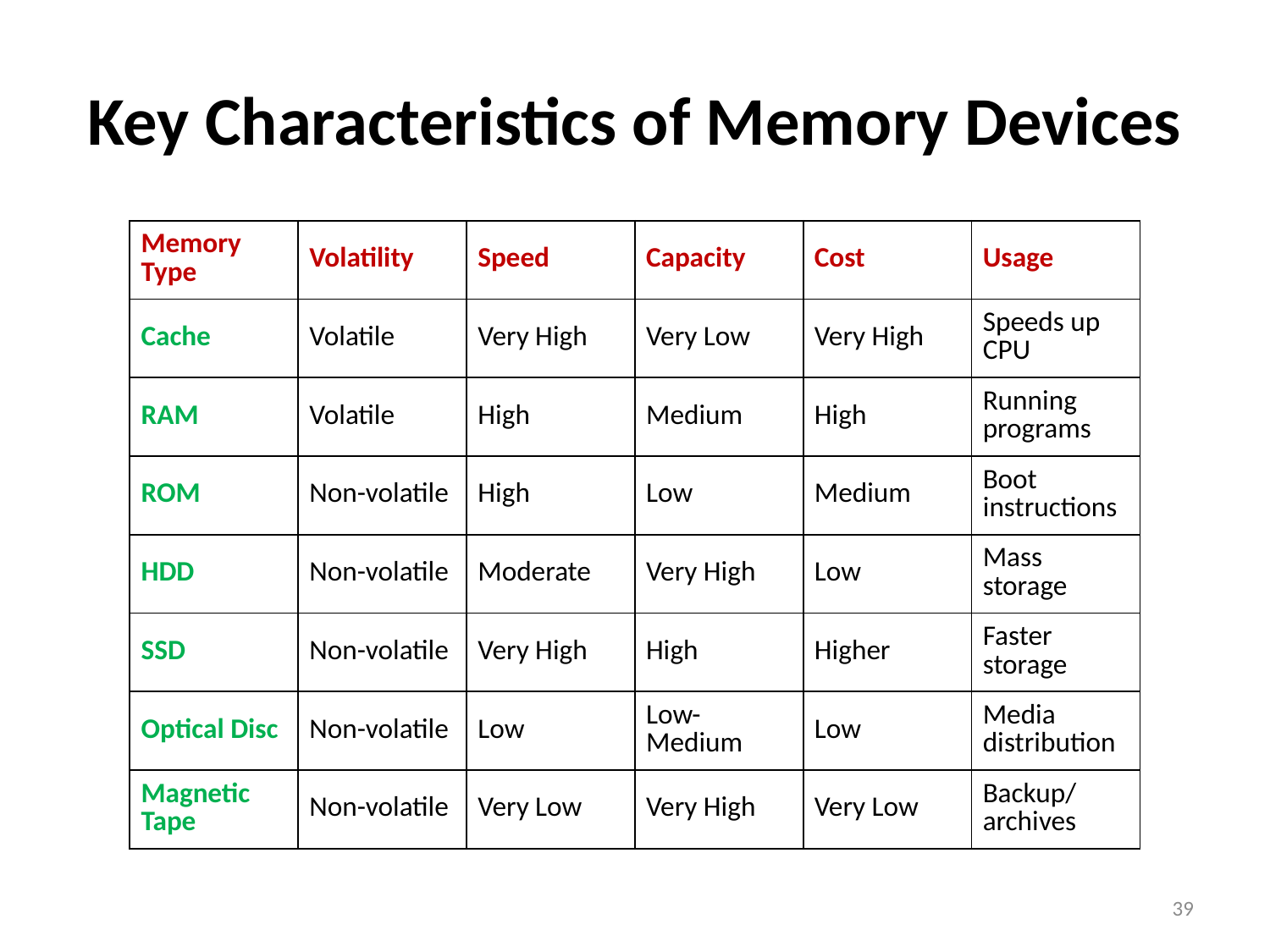

# Key Characteristics of Memory Devices
| Memory Type | Volatility | Speed | Capacity | Cost | Usage |
| --- | --- | --- | --- | --- | --- |
| Cache | Volatile | Very High | Very Low | Very High | Speeds up CPU |
| RAM | Volatile | High | Medium | High | Running programs |
| ROM | Non-volatile | High | Low | Medium | Boot instructions |
| HDD | Non-volatile | Moderate | Very High | Low | Mass storage |
| SSD | Non-volatile | Very High | High | Higher | Faster storage |
| Optical Disc | Non-volatile | Low | Low-Medium | Low | Media distribution |
| Magnetic Tape | Non-volatile | Very Low | Very High | Very Low | Backup/archives |
39